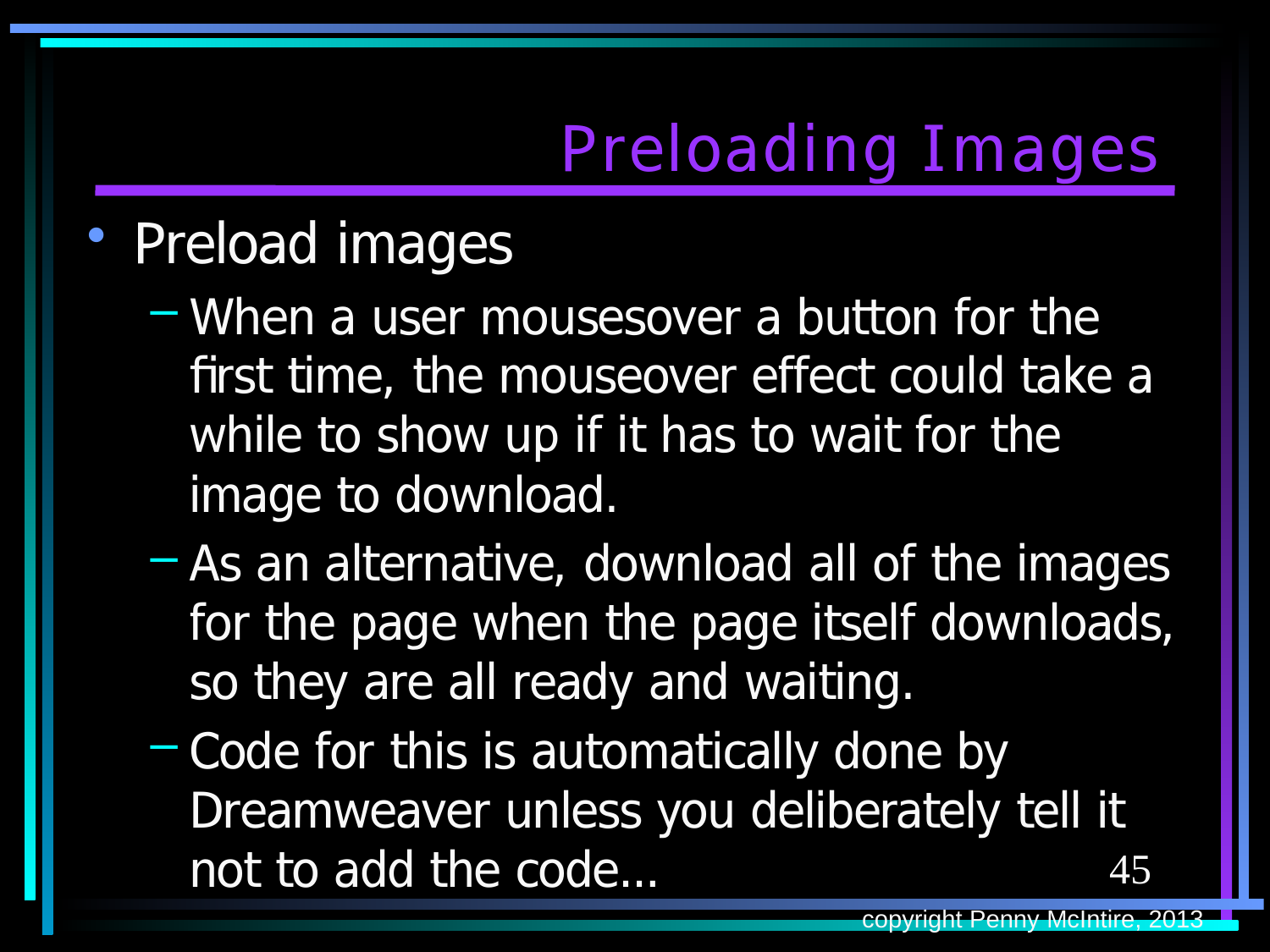

# Preloading Images
Preload images
When a user mousesover a button for the first time, the mouseover effect could take a while to show up if it has to wait for the image to download.
As an alternative, download all of the images for the page when the page itself downloads, so they are all ready and waiting.
Code for this is automatically done by Dreamweaver unless you deliberately tell it not to add the code…

45
copyright Penny McIntire, 2013